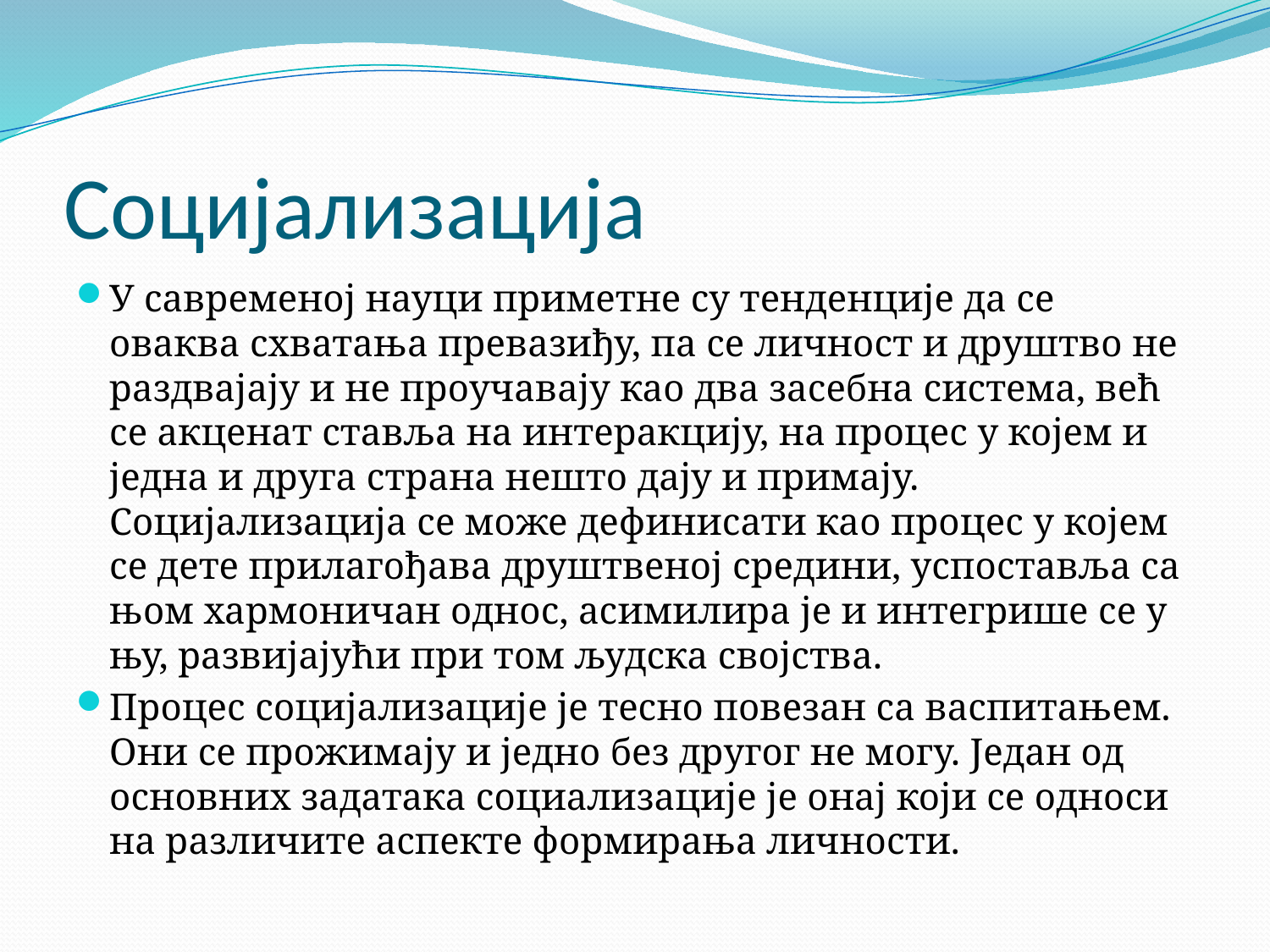

# Социјализација
У савременој науци приметне су тенденције да се оваква схватања превазиђу, па се личност и друштво не раздвајају и не проучавају као два засебна система, већ се акценат ставља на интеракцију, на процес у којем и једна и друга страна нешто дају и примају. Социјализација се може дефинисати као процес у којем се дете прилагођава друштвеној средини, успоставља са њом хармоничан однос, асимилира је и интегрише се у њу, развијајући при том људска својства.
Процес социјализације је тесно повезан са васпитањем. Они се прожимају и једно без другог не могу. Један од основних задатака социализације је онај који се односи на различите аспекте формирања личности.